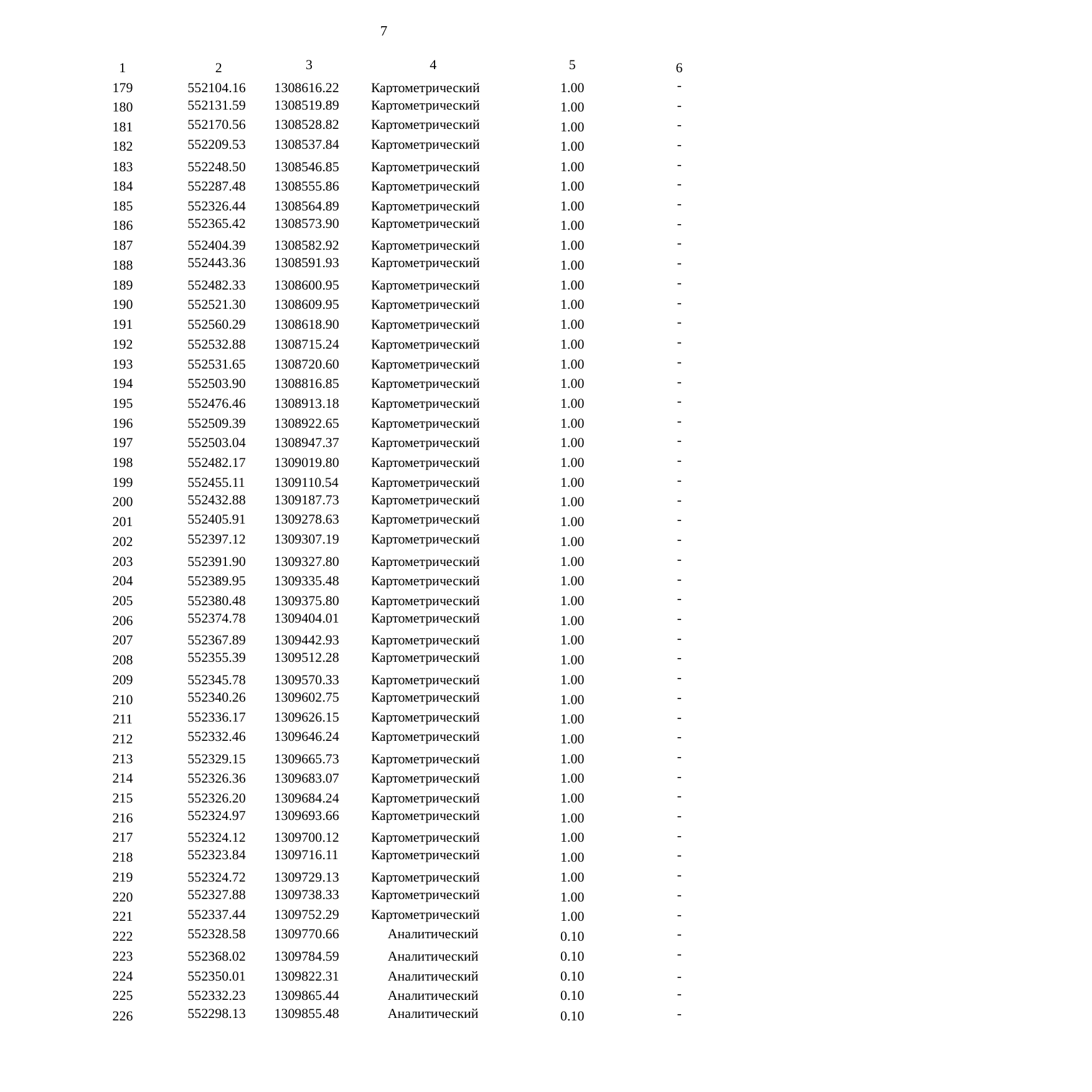

7
| 1 | 2 | 3 | 4 | 5 | 6 |
| --- | --- | --- | --- | --- | --- |
| 179 | 552104.16 | 1308616.22 | Картометрический | 1.00 | - |
| 180 | 552131.59 | 1308519.89 | Картометрический | 1.00 | - |
| 181 | 552170.56 | 1308528.82 | Картометрический | 1.00 | - |
| 182 | 552209.53 | 1308537.84 | Картометрический | 1.00 | - |
| 183 | 552248.50 | 1308546.85 | Картометрический | 1.00 | - |
| 184 | 552287.48 | 1308555.86 | Картометрический | 1.00 | - |
| 185 | 552326.44 | 1308564.89 | Картометрический | 1.00 | - |
| 186 | 552365.42 | 1308573.90 | Картометрический | 1.00 | - |
| 187 | 552404.39 | 1308582.92 | Картометрический | 1.00 | - |
| 188 | 552443.36 | 1308591.93 | Картометрический | 1.00 | - |
| 189 | 552482.33 | 1308600.95 | Картометрический | 1.00 | - |
| 190 | 552521.30 | 1308609.95 | Картометрический | 1.00 | - |
| 191 | 552560.29 | 1308618.90 | Картометрический | 1.00 | - |
| 192 | 552532.88 | 1308715.24 | Картометрический | 1.00 | - |
| 193 | 552531.65 | 1308720.60 | Картометрический | 1.00 | - |
| 194 | 552503.90 | 1308816.85 | Картометрический | 1.00 | - |
| 195 | 552476.46 | 1308913.18 | Картометрический | 1.00 | - |
| 196 | 552509.39 | 1308922.65 | Картометрический | 1.00 | - |
| 197 | 552503.04 | 1308947.37 | Картометрический | 1.00 | - |
| 198 | 552482.17 | 1309019.80 | Картометрический | 1.00 | - |
| 199 | 552455.11 | 1309110.54 | Картометрический | 1.00 | - |
| 200 | 552432.88 | 1309187.73 | Картометрический | 1.00 | - |
| 201 | 552405.91 | 1309278.63 | Картометрический | 1.00 | - |
| 202 | 552397.12 | 1309307.19 | Картометрический | 1.00 | - |
| 203 | 552391.90 | 1309327.80 | Картометрический | 1.00 | - |
| 204 | 552389.95 | 1309335.48 | Картометрический | 1.00 | - |
| 205 | 552380.48 | 1309375.80 | Картометрический | 1.00 | - |
| 206 | 552374.78 | 1309404.01 | Картометрический | 1.00 | - |
| 207 | 552367.89 | 1309442.93 | Картометрический | 1.00 | - |
| 208 | 552355.39 | 1309512.28 | Картометрический | 1.00 | - |
| 209 | 552345.78 | 1309570.33 | Картометрический | 1.00 | - |
| 210 | 552340.26 | 1309602.75 | Картометрический | 1.00 | - |
| 211 | 552336.17 | 1309626.15 | Картометрический | 1.00 | - |
| 212 | 552332.46 | 1309646.24 | Картометрический | 1.00 | - |
| 213 | 552329.15 | 1309665.73 | Картометрический | 1.00 | - |
| 214 | 552326.36 | 1309683.07 | Картометрический | 1.00 | - |
| 215 | 552326.20 | 1309684.24 | Картометрический | 1.00 | - |
| 216 | 552324.97 | 1309693.66 | Картометрический | 1.00 | - |
| 217 | 552324.12 | 1309700.12 | Картометрический | 1.00 | - |
| 218 | 552323.84 | 1309716.11 | Картометрический | 1.00 | - |
| 219 | 552324.72 | 1309729.13 | Картометрический | 1.00 | - |
| 220 | 552327.88 | 1309738.33 | Картометрический | 1.00 | - |
| 221 | 552337.44 | 1309752.29 | Картометрический | 1.00 | - |
| 222 | 552328.58 | 1309770.66 | Аналитический | 0.10 | - |
| 223 | 552368.02 | 1309784.59 | Аналитический | 0.10 | - |
| 224 | 552350.01 | 1309822.31 | Аналитический | 0.10 | - |
| 225 | 552332.23 | 1309865.44 | Аналитический | 0.10 | - |
| 226 | 552298.13 | 1309855.48 | Аналитический | 0.10 | - |